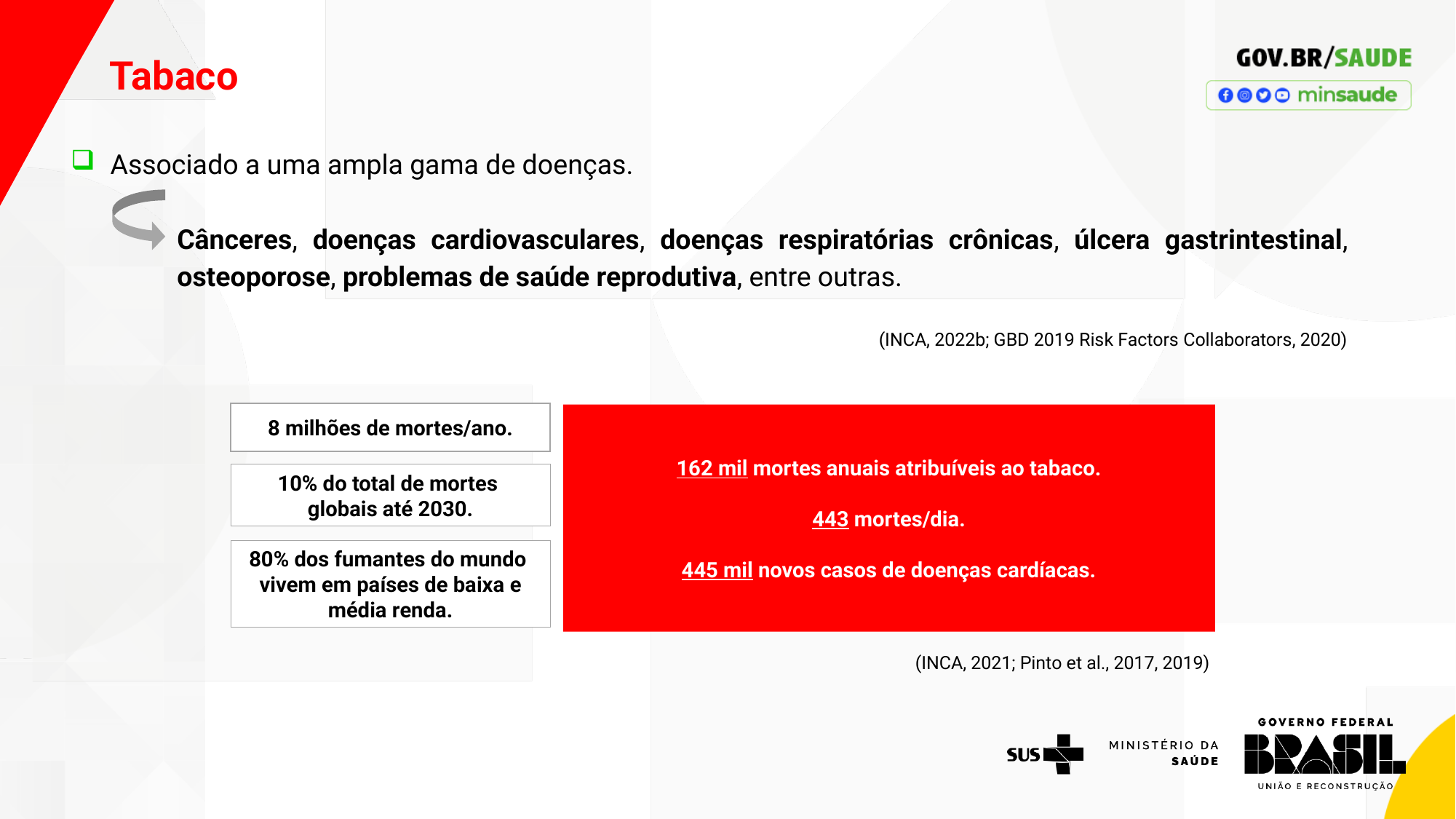

Tabaco
Associado a uma ampla gama de doenças.

Cânceres, doenças cardiovasculares, doenças respiratórias crônicas, úlcera gastrintestinal, osteoporose, problemas de saúde reprodutiva, entre outras.

(INCA, 2022b; GBD 2019 Risk Factors Collaborators, 2020)

8 milhões de mortes/ano.
162 mil mortes anuais atribuíveis ao tabaco.

443 mortes/dia.

445 mil novos casos de doenças cardíacas.
10% do total de mortes
globais até 2030.
80% dos fumantes do mundo
vivem em países de baixa e média renda.
(INCA, 2021; Pinto et al., 2017, 2019)